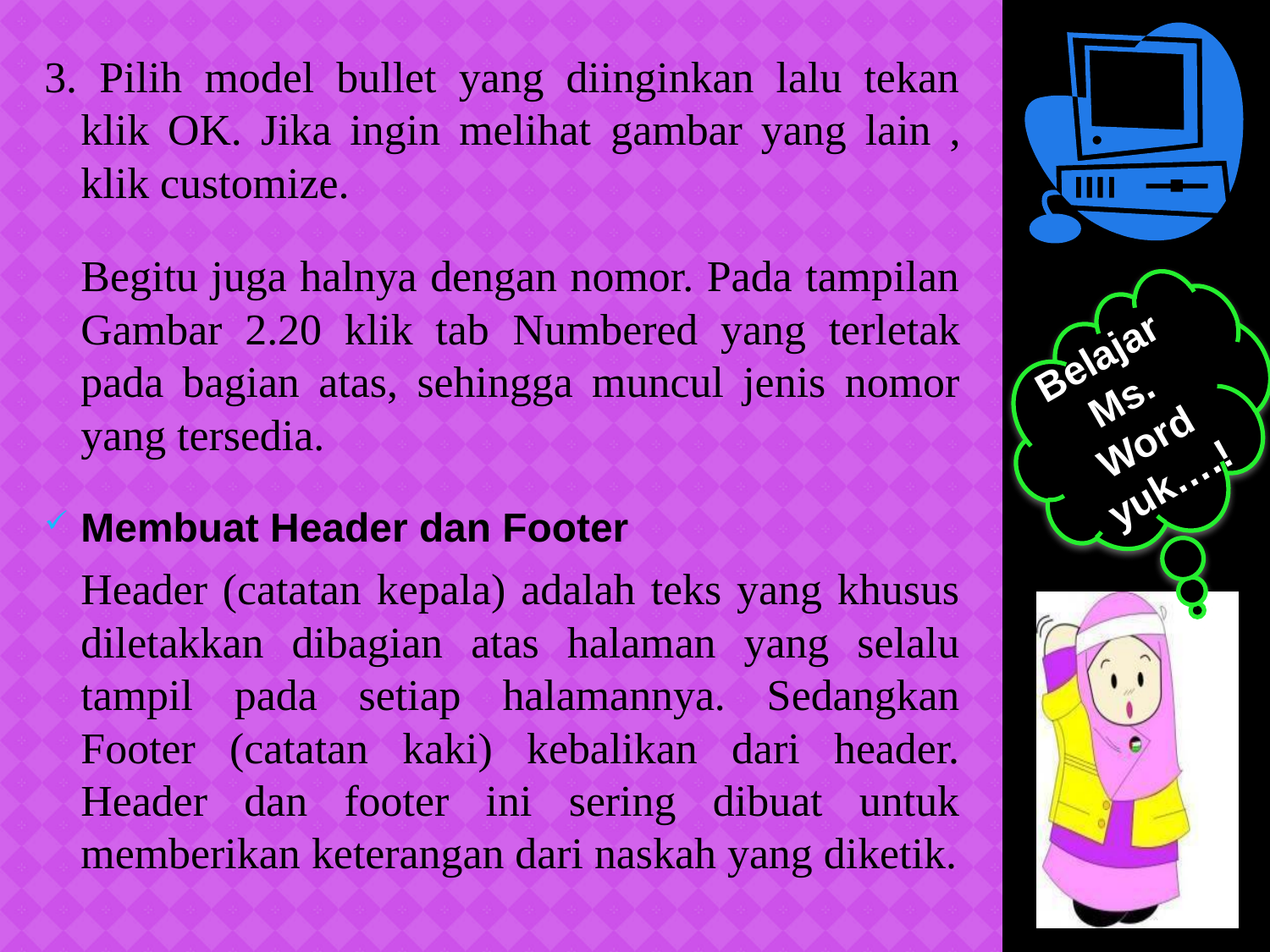

3. Pilih model bullet yang diinginkan lalu tekan klik OK. Jika ingin melihat gambar yang lain , klik customize.

	Begitu juga halnya dengan nomor. Pada tampilan Gambar 2.20 klik tab Numbered yang terletak pada bagian atas, sehingga muncul jenis nomor yang tersedia.

Membuat Header dan Footer
	Header (catatan kepala) adalah teks yang khusus diletakkan dibagian atas halaman yang selalu tampil pada setiap halamannya. Sedangkan Footer (catatan kaki) kebalikan dari header. Header dan footer ini sering dibuat untuk memberikan keterangan dari naskah yang diketik.